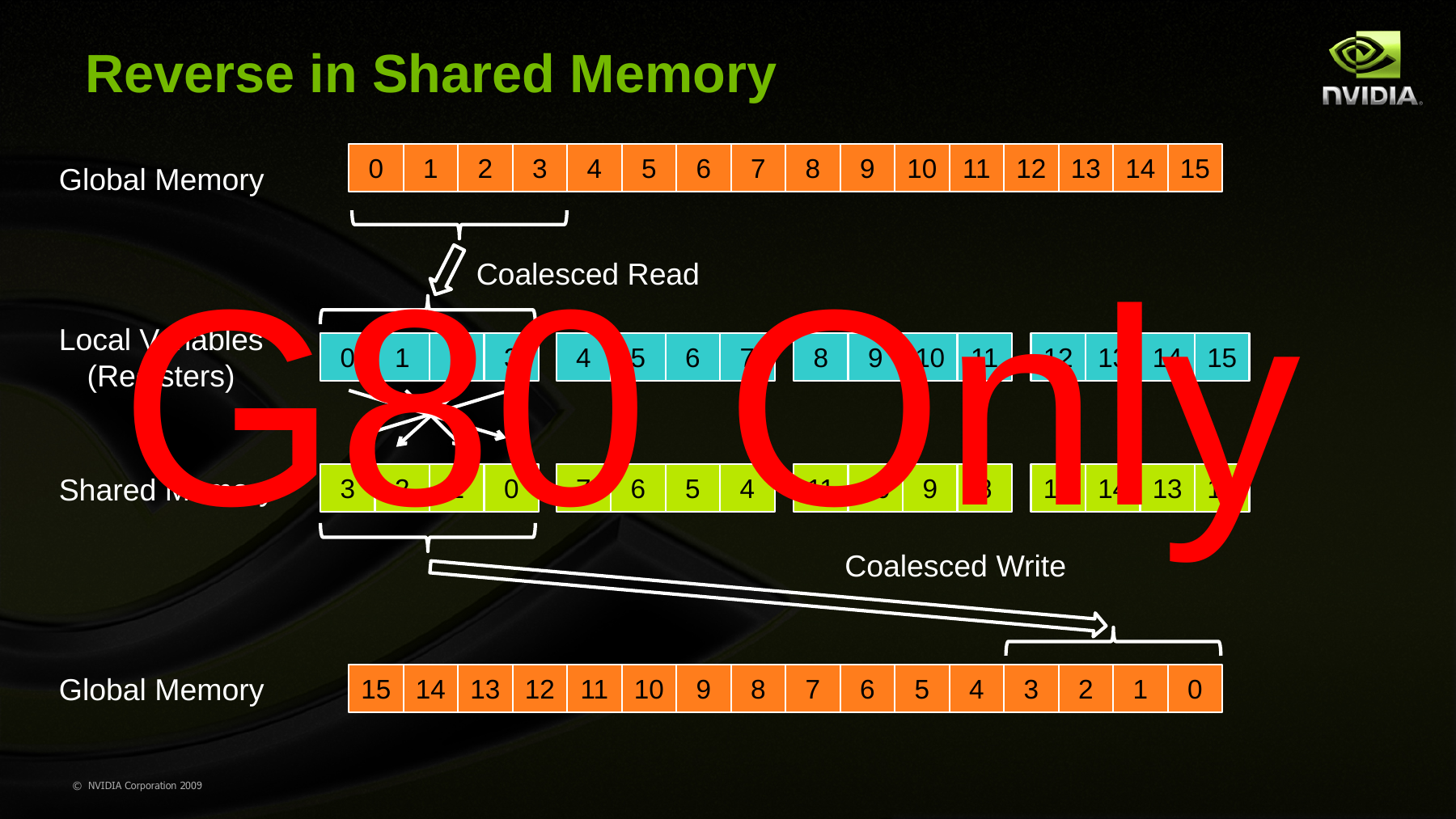

# Reverse in Shared Memory

0
1
2
3
4
5
6
7
8
9
10
11
12
13
14
15
Global Memory

G80 Only
Coalesced Read

Local Variables
(Registers)
0
1
2
3
4
5
6
7
8
9
10
11
12
13
14
15

3
2
1
0
7
6
5
4
11
10
9
8
15
14
13
12
Shared Memory

 Coalesced Write

Global Memory
15
14
13
12
11
10
9
8
7
6
5
4
3
2
1
0